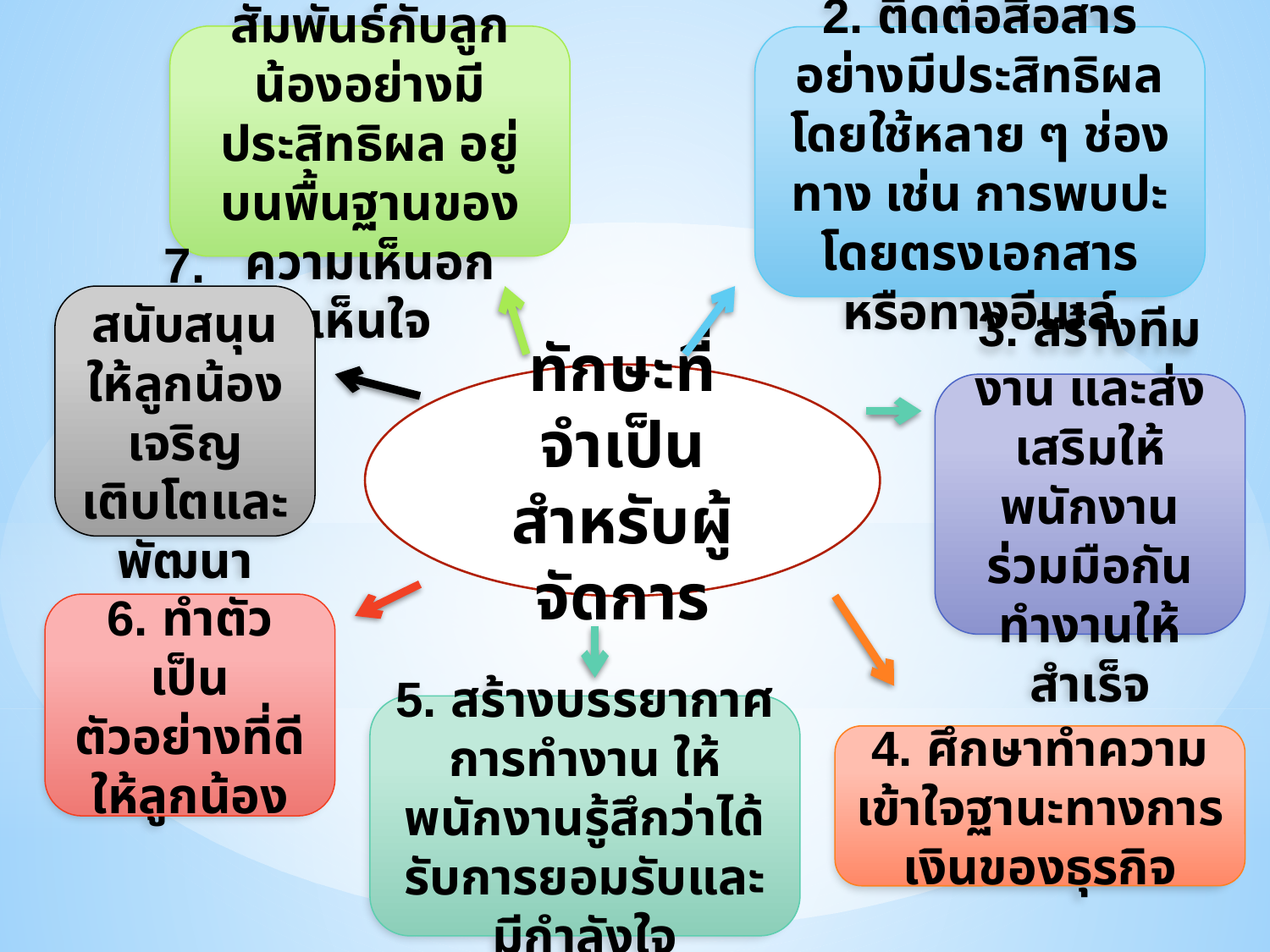

1. สร้างความสัมพันธ์กับลูกน้องอย่างมีประสิทธิผล อยู่บนพื้นฐานของความเห็นอกเห็นใจ
2. ติดต่อสื่อสารอย่างมีประสิทธิผล โดยใช้หลาย ๆ ช่องทาง เช่น การพบปะโดยตรงเอกสาร หรือทางอีเมล์
7. สนับสนุนให้ลูกน้องเจริญเติบโตและพัฒนา
ทักษะที่จำเป็นสำหรับผู้จัดการ
3. สร้างทีมงาน และส่งเสริมให้พนักงานร่วมมือกันทำงานให้สำเร็จ
6. ทำตัวเป็นตัวอย่างที่ดีให้ลูกน้อง
5. สร้างบรรยากาศการทำงาน ให้พนักงานรู้สึกว่าได้รับการยอมรับและมีกำลังใจ
4. ศึกษาทำความเข้าใจฐานะทางการเงินของธุรกิจ